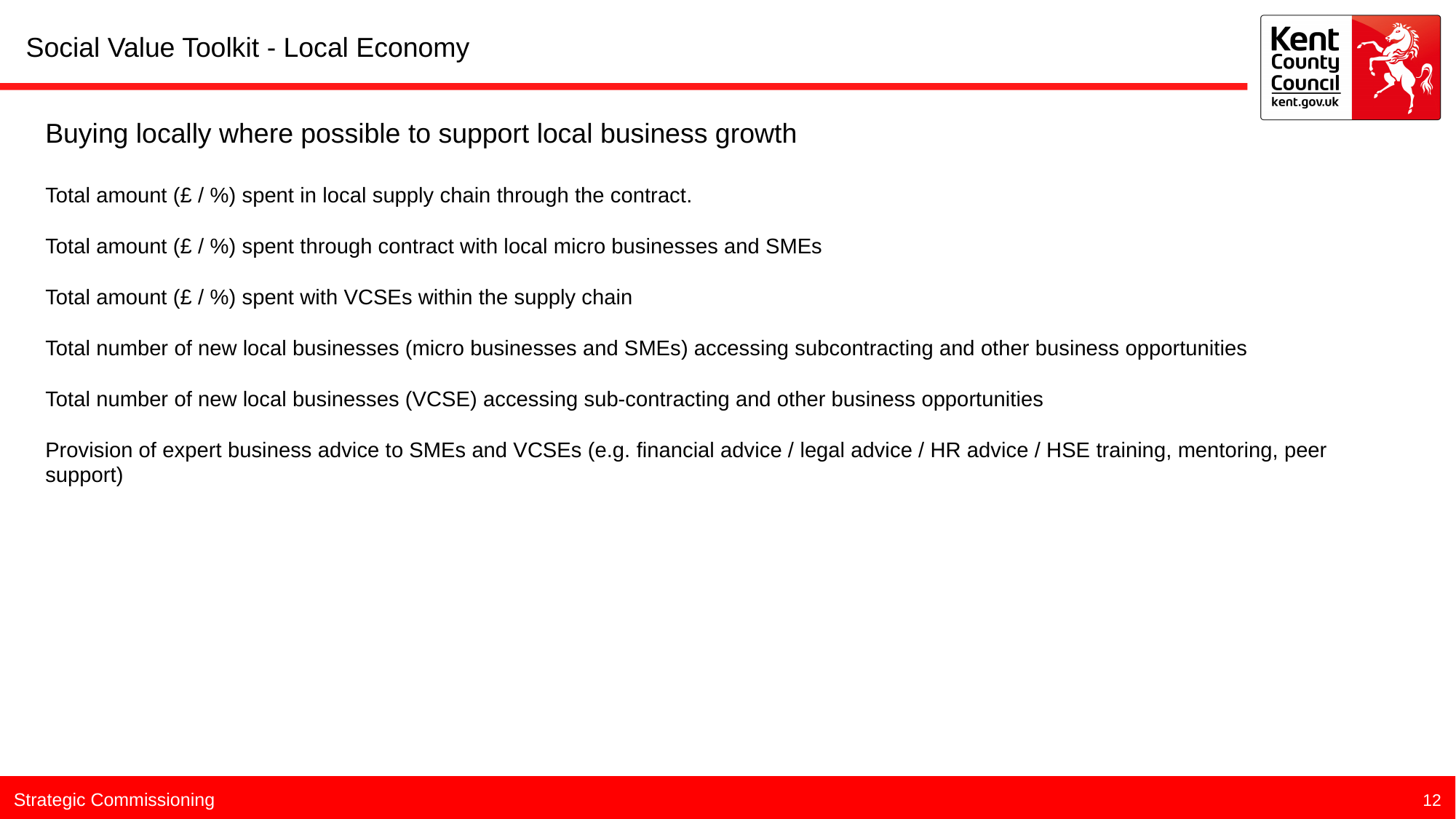

Social Value Toolkit - Local Economy
Buying locally where possible to support local business growth

Total amount (£ / %) spent in local supply chain through the contract.

Total amount (£ / %) spent through contract with local micro businesses and SMEs

Total amount (£ / %) spent with VCSEs within the supply chain

Total number of new local businesses (micro businesses and SMEs) accessing subcontracting and other business opportunities

Total number of new local businesses (VCSE) accessing sub-contracting and other business opportunities

Provision of expert business advice to SMEs and VCSEs (e.g. financial advice / legal advice / HR advice / HSE training, mentoring, peer support)
12